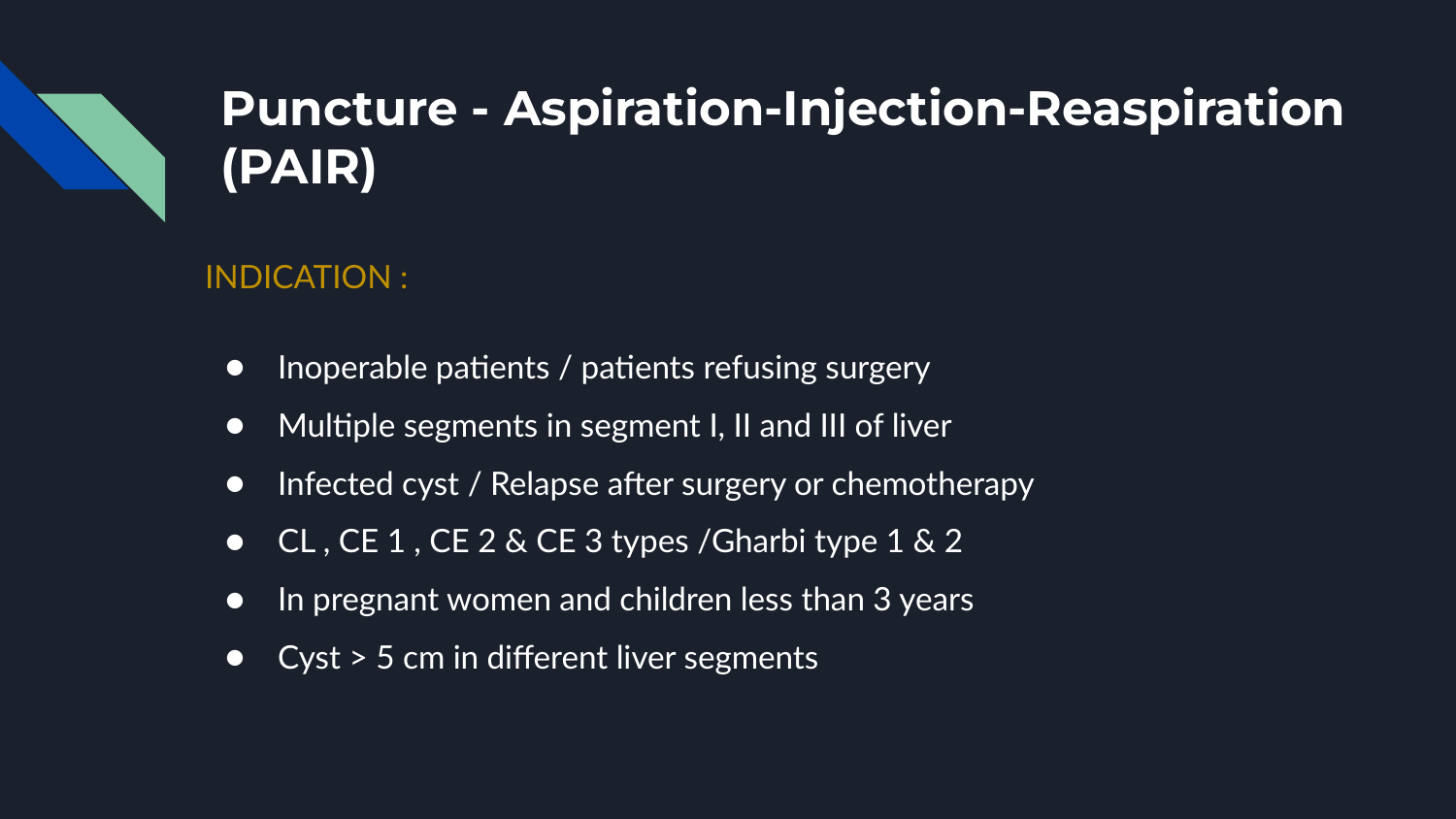

# Puncture - Aspiration-Injection-Reaspiration
(PAIR)
INDICATION :
Inoperable patients / patients refusing surgery
Multiple segments in segment I, II and III of liver
Infected cyst / Relapse after surgery or chemotherapy
CL , CE 1 , CE 2 & CE 3 types /Gharbi type 1 & 2
In pregnant women and children less than 3 years
Cyst > 5 cm in different liver segments